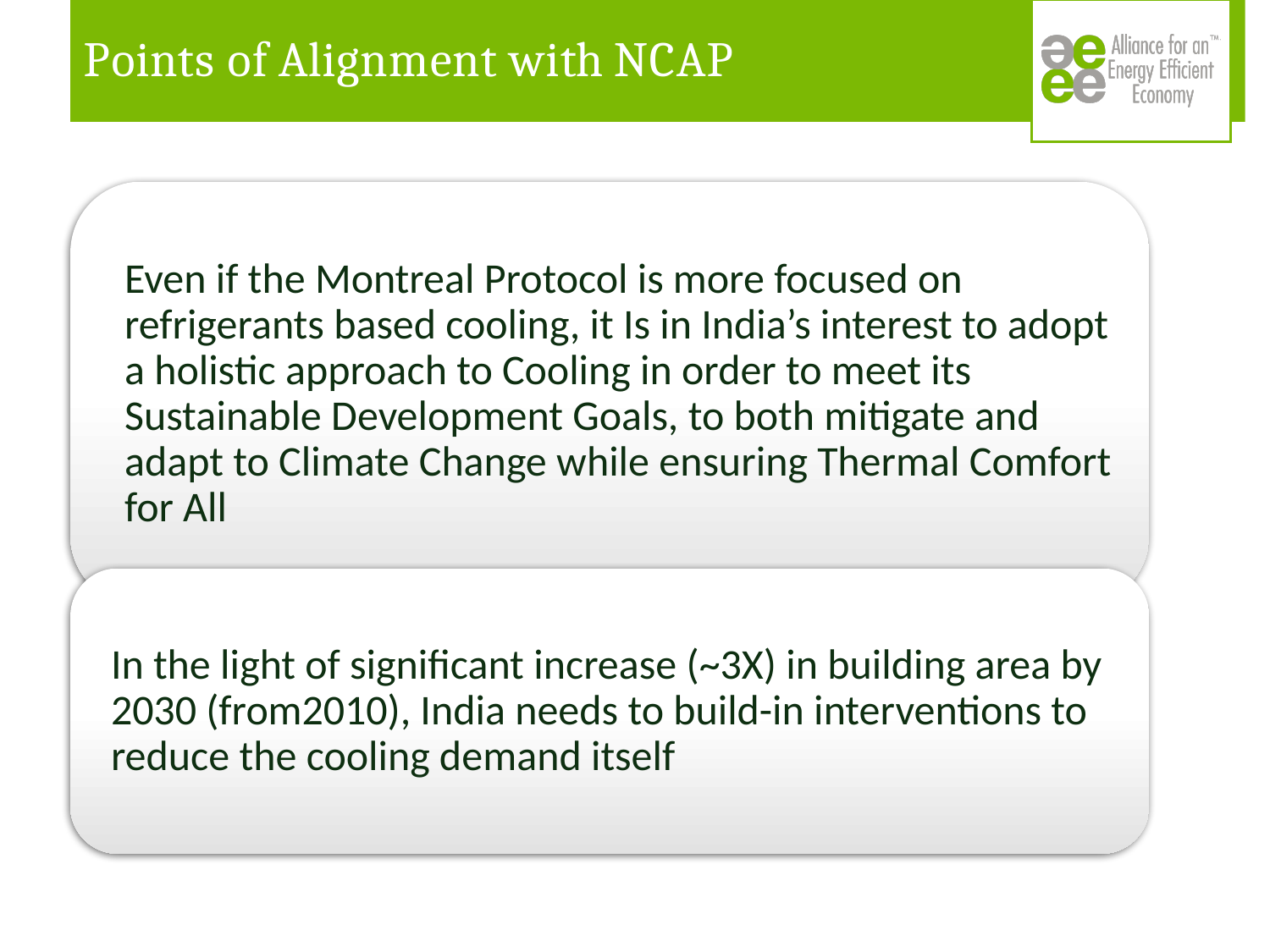

# Points of Alignment with NCAP
Even if the Montreal Protocol is more focused on refrigerants based cooling, it Is in India’s interest to adopt a holistic approach to Cooling in order to meet its Sustainable Development Goals, to both mitigate and adapt to Climate Change while ensuring Thermal Comfort for All
In the light of significant increase (~3X) in building area by 2030 (from2010), India needs to build-in interventions to reduce the cooling demand itself